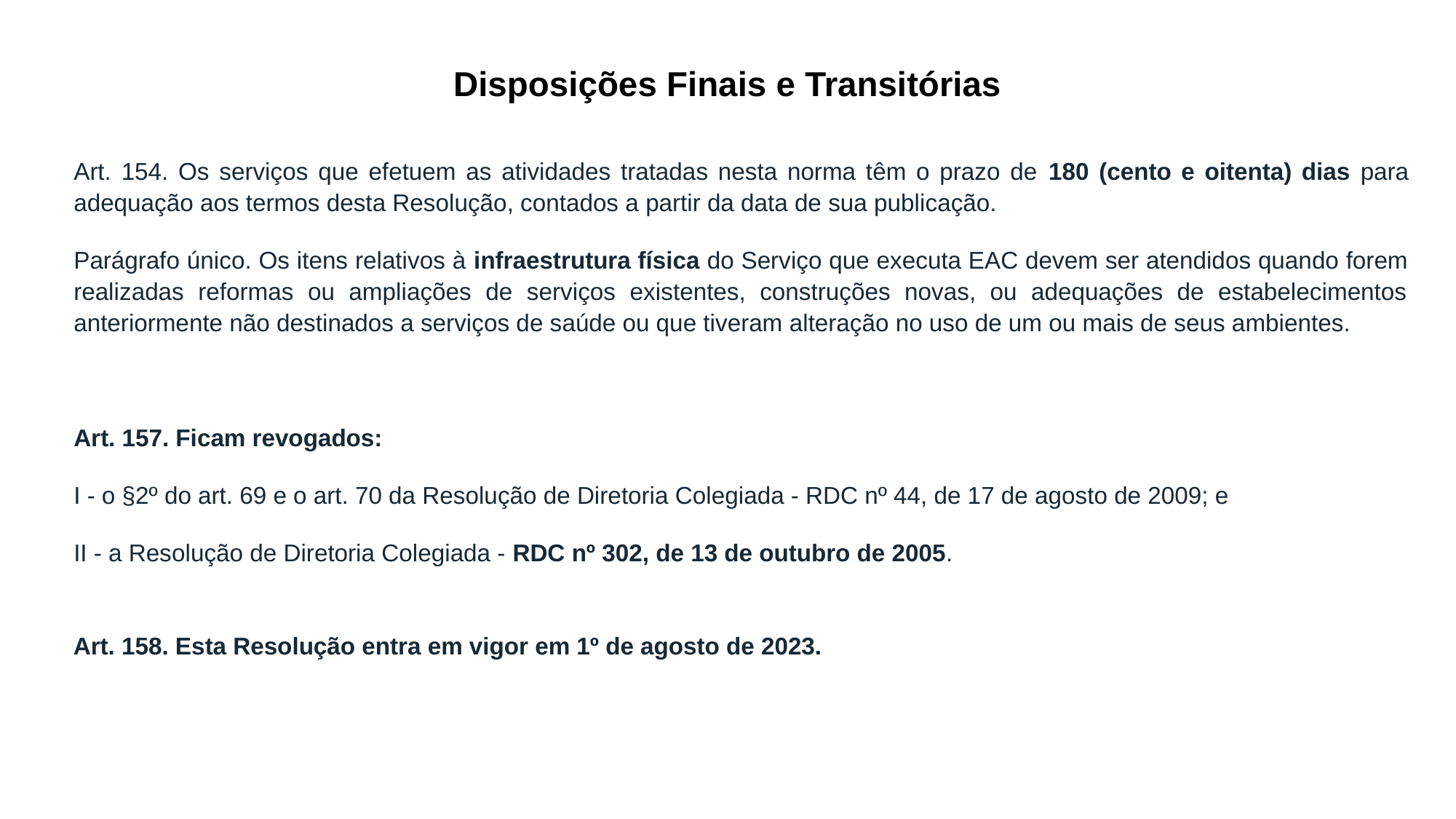

# Disposições Finais e Transitórias
Art. 154. Os serviços que efetuem as atividades tratadas nesta norma têm o prazo de 180 (cento e oitenta) dias para adequação aos termos desta Resolução, contados a partir da data de sua publicação.
Parágrafo único. Os itens relativos à infraestrutura física do Serviço que executa EAC devem ser atendidos quando forem realizadas reformas ou ampliações de serviços existentes, construções novas, ou adequações de estabelecimentos anteriormente não destinados a serviços de saúde ou que tiveram alteração no uso de um ou mais de seus ambientes.

Art. 157. Ficam revogados:
I - o §2º do art. 69 e o art. 70 da Resolução de Diretoria Colegiada - RDC nº 44, de 17 de agosto de 2009; e
II - a Resolução de Diretoria Colegiada - RDC nº 302, de 13 de outubro de 2005.

    Art. 158. Esta Resolução entra em vigor em 1º de agosto de 2023.